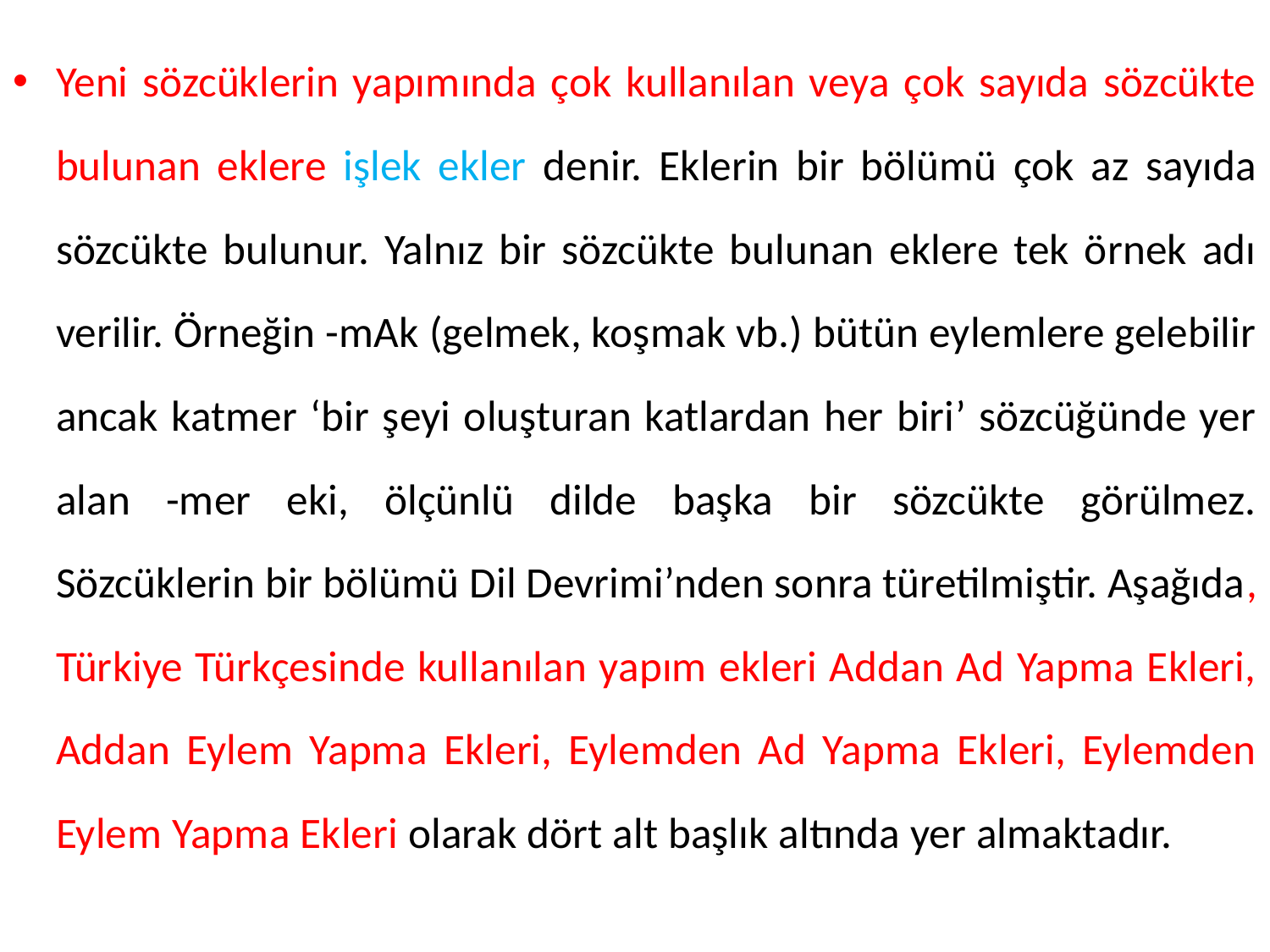

Yeni sözcüklerin yapımında çok kullanılan veya çok sayıda sözcükte bulunan eklere işlek ekler denir. Eklerin bir bölümü çok az sayıda sözcükte bulunur. Yalnız bir sözcükte bulunan eklere tek örnek adı verilir. Örneğin -mAk (gelmek, koşmak vb.) bütün eylemlere gelebilir ancak katmer ‘bir şeyi oluşturan katlardan her biri’ sözcüğünde yer alan -mer eki, ölçünlü dilde başka bir sözcükte görülmez. Sözcüklerin bir bölümü Dil Devrimi’nden sonra türetilmiştir. Aşağıda, Türkiye Türkçesinde kullanılan yapım ekleri Addan Ad Yapma Ekleri, Addan Eylem Yapma Ekleri, Eylemden Ad Yapma Ekleri, Eylemden Eylem Yapma Ekleri olarak dört alt başlık altında yer almaktadır.